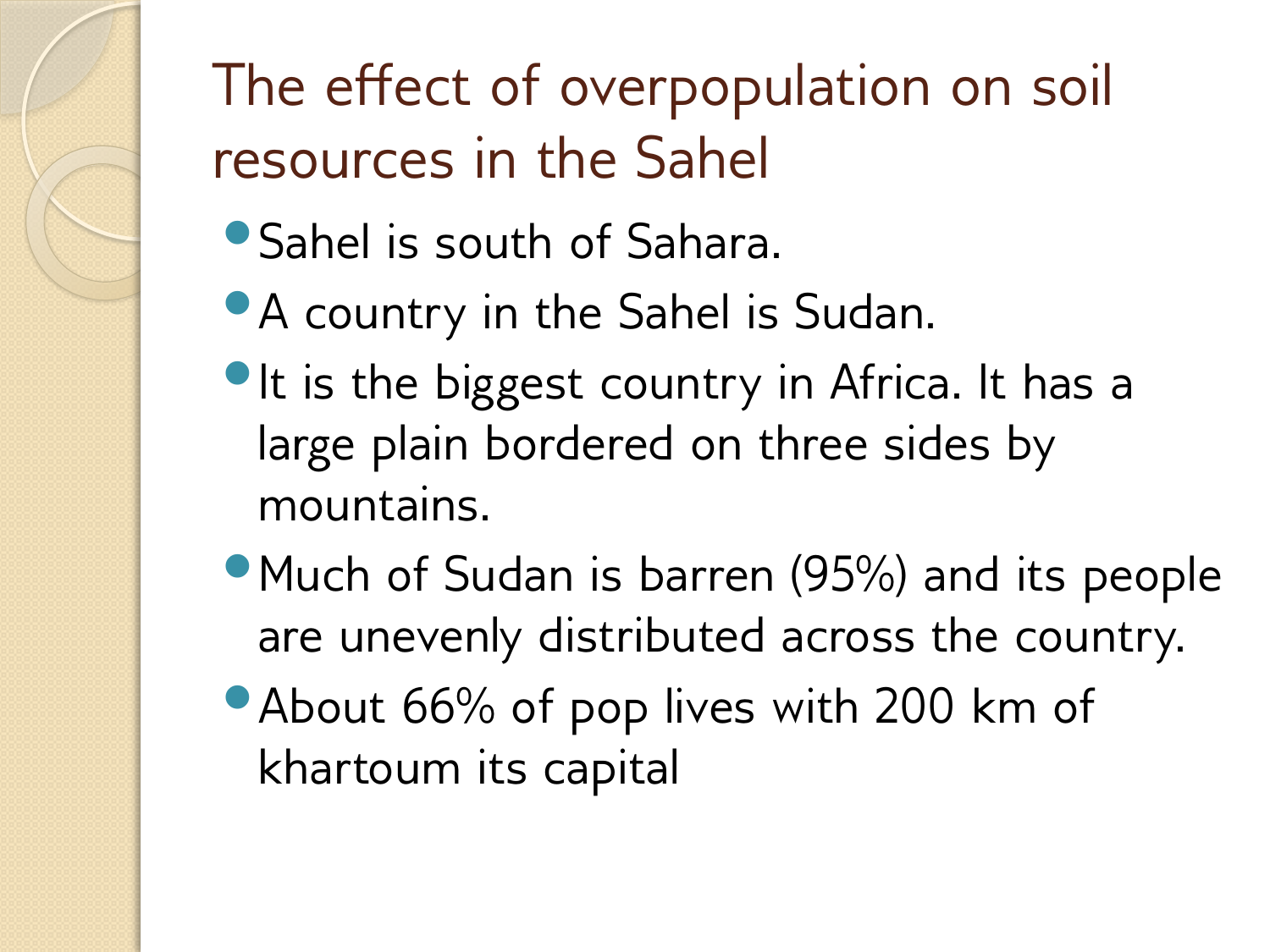

# The effect of overpopulation on soil resources in the Sahel
Sahel is south of Sahara.
A country in the Sahel is Sudan.
It is the biggest country in Africa. It has a large plain bordered on three sides by mountains.
Much of Sudan is barren (95%) and its people are unevenly distributed across the country.
About 66% of pop lives with 200 km of khartoum its capital